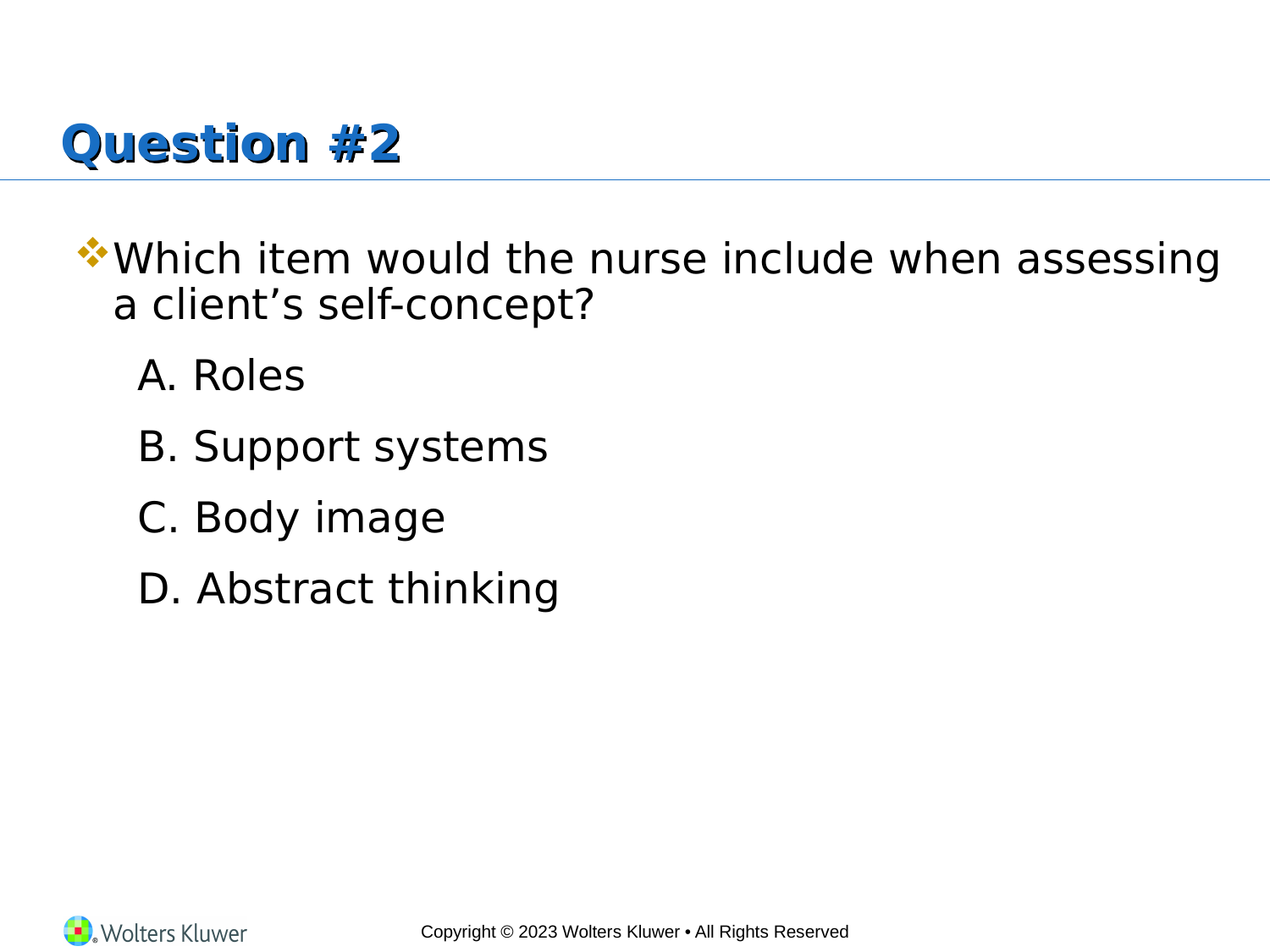

# Question #2
Which item would the nurse include when assessing a client’s self-concept?
A. Roles
B. Support systems
C. Body image
D. Abstract thinking